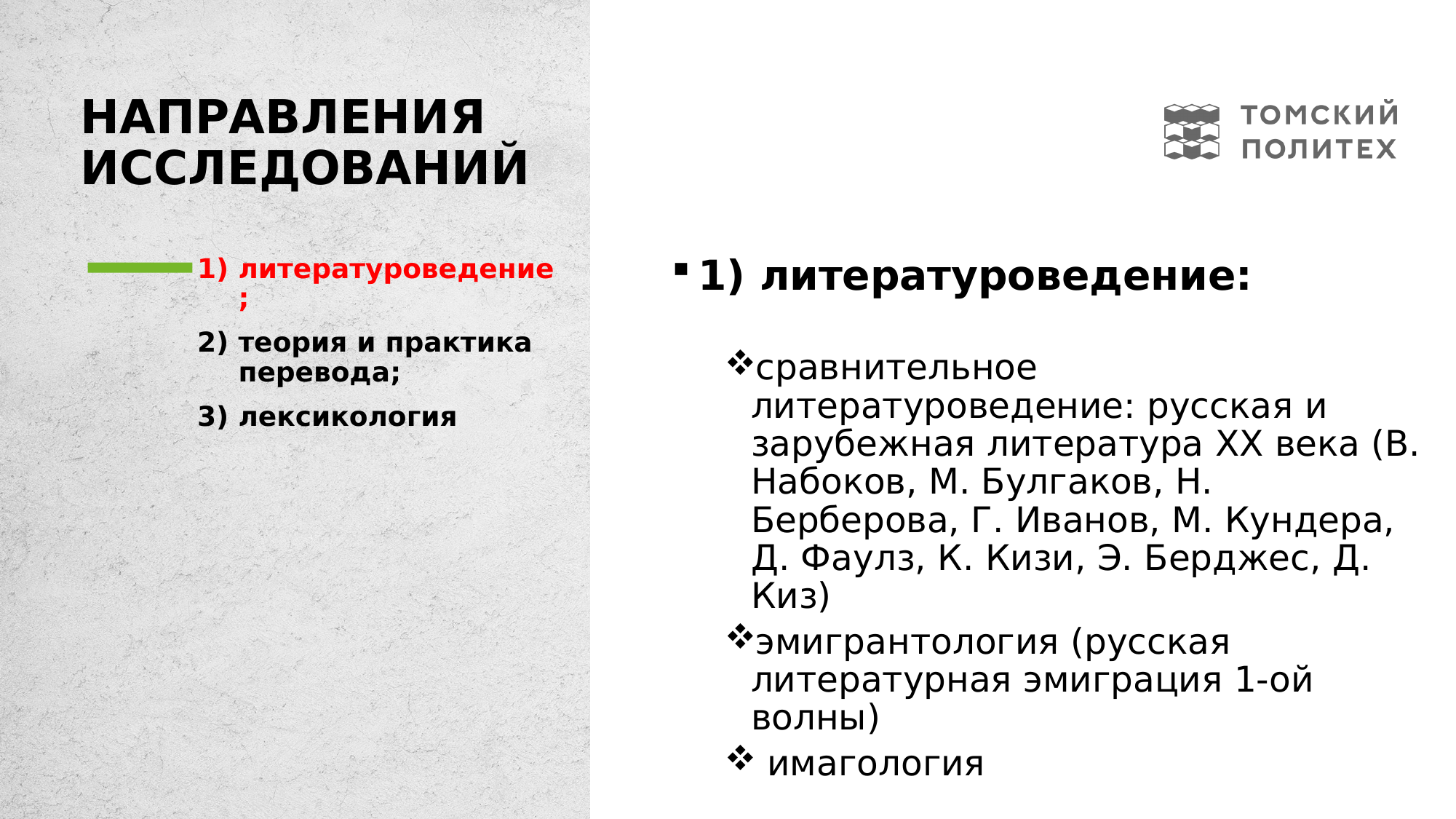

# Направления исследований
литературоведение;
теория и практика перевода;
лексикология
1) литературоведение:

сравнительное литературоведение: русская и зарубежная литература ХХ века (В. Набоков, М. Булгаков, Н. Берберова, Г. Иванов, М. Кундера, Д. Фаулз, К. Кизи, Э. Берджес, Д. Киз)
эмигрантология (русская литературная эмиграция 1-ой волны)
 имагология